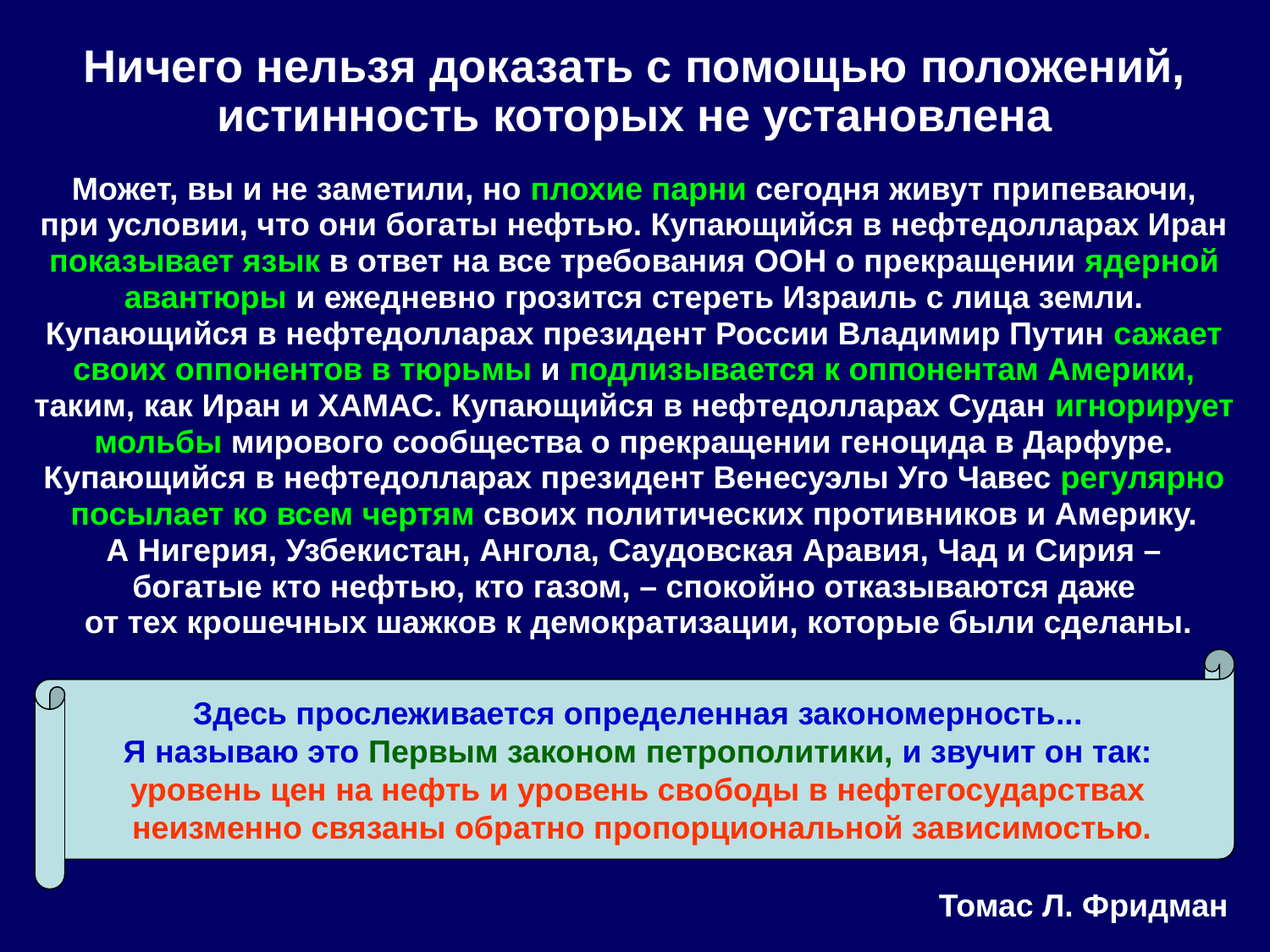

# Ничего нельзя доказать с помощью положений, истинность которых не установлена
Может, вы и не заметили, но плохие парни сегодня живут припеваючи,
при условии, что они богаты нефтью. Купающийся в нефтедолларах Иран
показывает язык в ответ на все требования ООН о прекращении ядерной
авантюры и ежедневно грозится стереть Израиль с лица земли.
Купающийся в нефтедолларах президент России Владимир Путин сажает
своих оппонентов в тюрьмы и подлизывается к оппонентам Америки,
таким, как Иран и ХАМАС. Купающийся в нефтедолларах Судан игнорирует
мольбы мирового сообщества о прекращении геноцида в Дарфуре.
Купающийся в нефтедолларах президент Венесуэлы Уго Чавес регулярно
посылает ко всем чертям своих политических противников и Америку.
А Нигерия, Узбекистан, Ангола, Саудовская Аравия, Чад и Сирия –
богатые кто нефтью, кто газом, – спокойно отказываются даже
от тех крошечных шажков к демократизации, которые были сделаны.
Здесь прослеживается определенная закономерность...
Я называю это Первым законом петрополитики, и звучит он так:
уровень цен на нефть и уровень свободы в нефтегосударствах
неизменно связаны обратно пропорциональной зависимостью.
Томас Л. Фридман